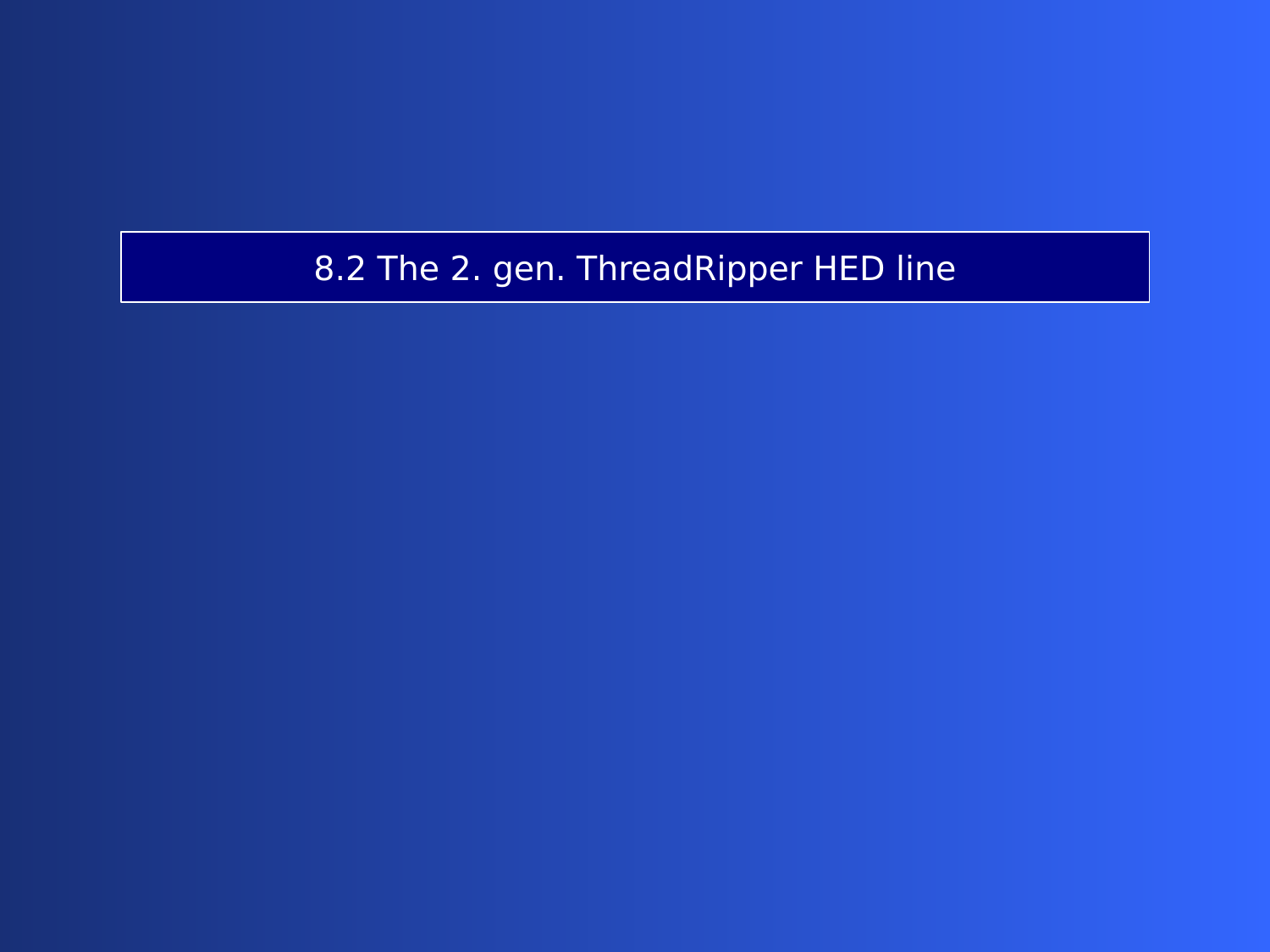

8.2 The 2. gen. ThreadRipper HED line